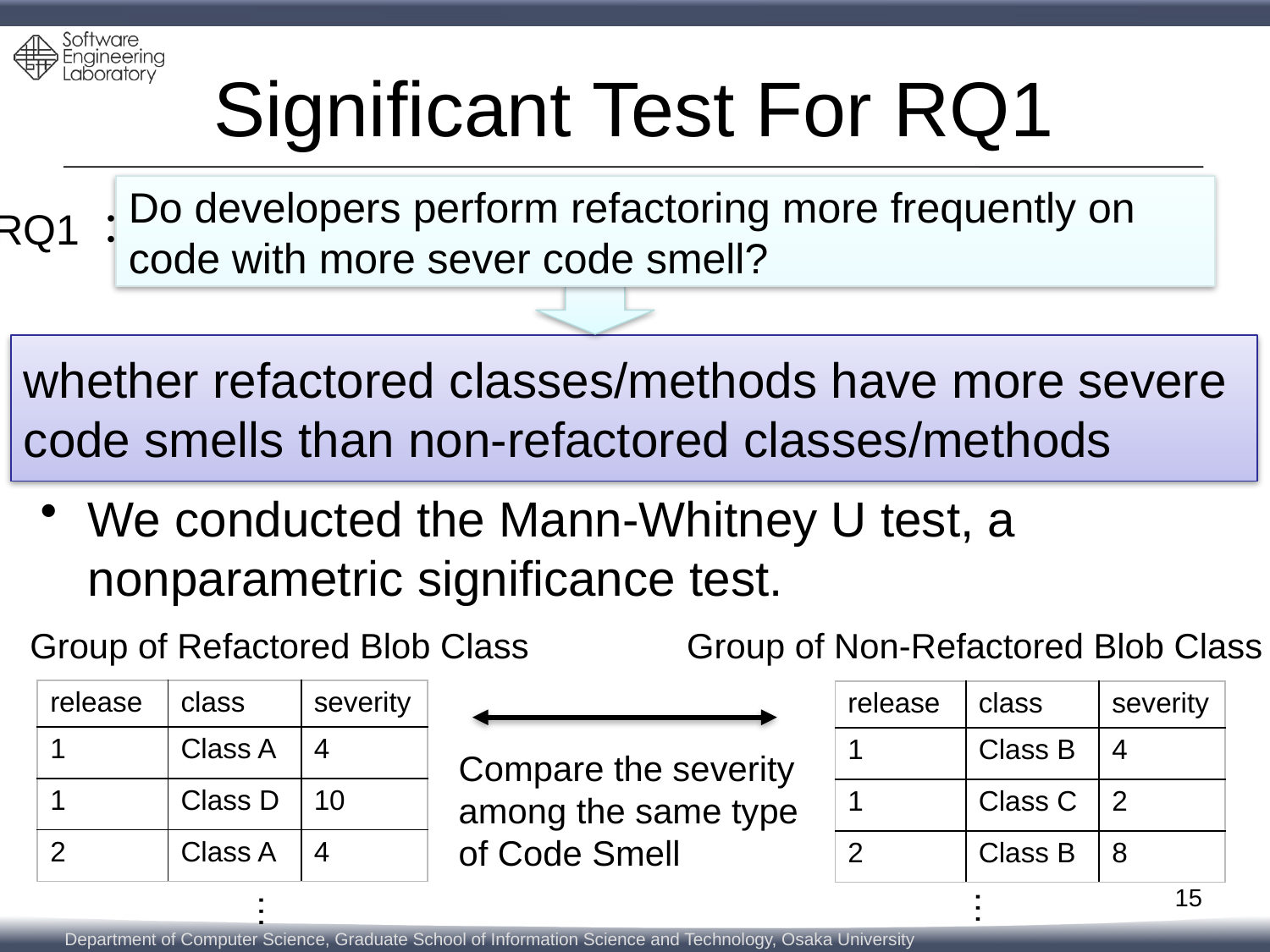

# Significant Test For RQ1
Do developers perform refactoring more frequently on code with more sever code smell?
RQ1：

whether refactored classes/methods have more severe code smells than non-refactored classes/methods
We conducted the Mann-Whitney U test, a nonparametric significance test.
Group of Refactored Blob Class
Group of Non-Refactored Blob Class
| release | class | severity |
| --- | --- | --- |
| 1 | Class A | 4 |
| 1 | Class D | 10 |
| 2 | Class A | 4 |
| release | class | severity |
| --- | --- | --- |
| 1 | Class B | 4 |
| 1 | Class C | 2 |
| 2 | Class B | 8 |
Compare the severity among the same type of Code Smell
15
…
…